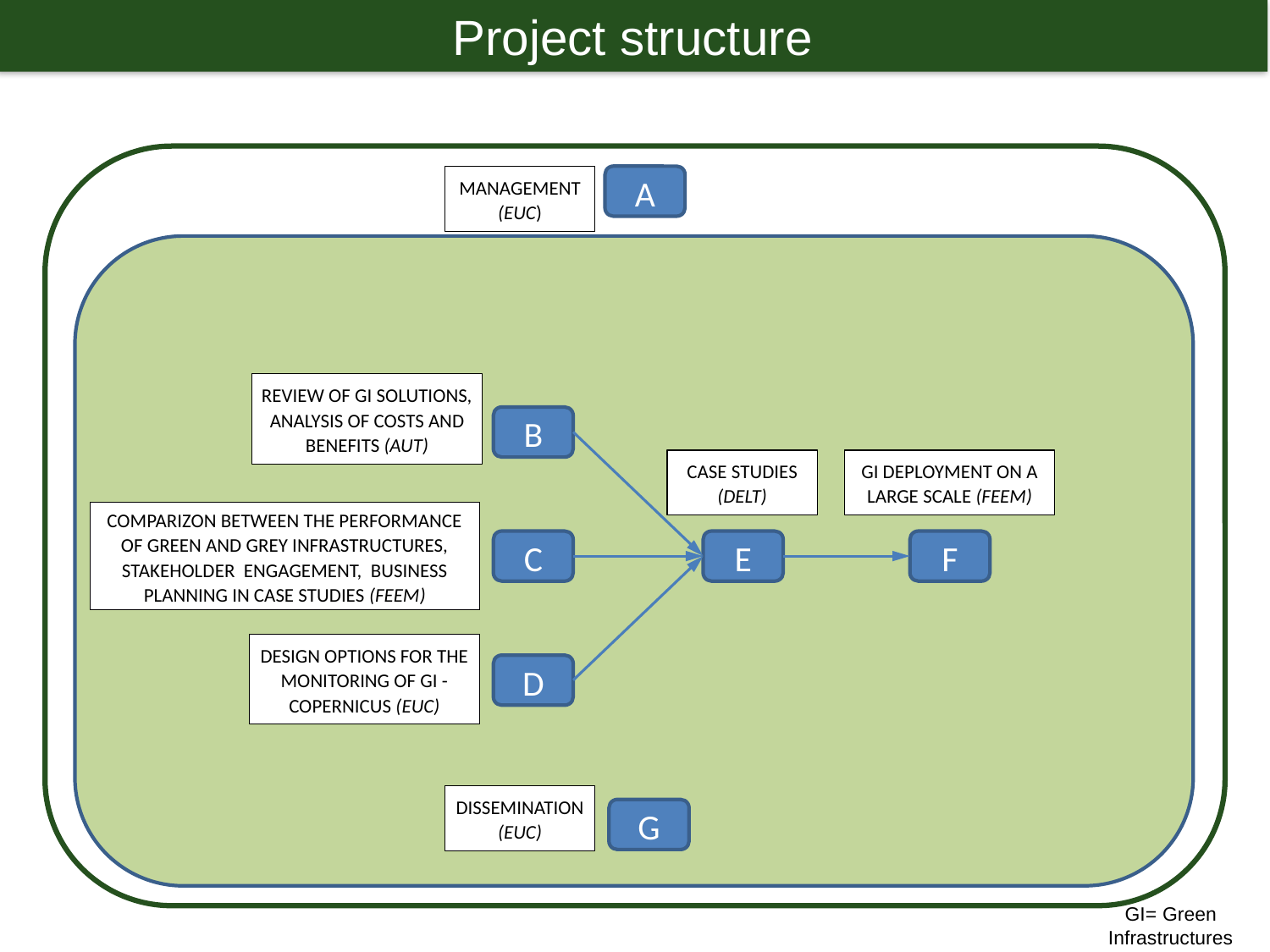

Project structure

MANAGEMENT (EUC)
A

REVIEW OF GI SOLUTIONS, ANALYSIS OF COSTS AND BENEFITS (AUT)
B
CASE STUDIES (DELT)
GI DEPLOYMENT ON A LARGE SCALE (FEEM)
COMPARIZON BETWEEN THE PERFORMANCE OF GREEN AND GREY INFRASTRUCTURES, STAKEHOLDER  ENGAGEMENT,  BUSINESS PLANNING IN CASE STUDIES (FEEM)
C
E
F
DESIGN OPTIONS FOR THE MONITORING OF GI - COPERNICUS (EUC)
D
DISSEMINATION (EUC)
G
GI= Green Infrastructures